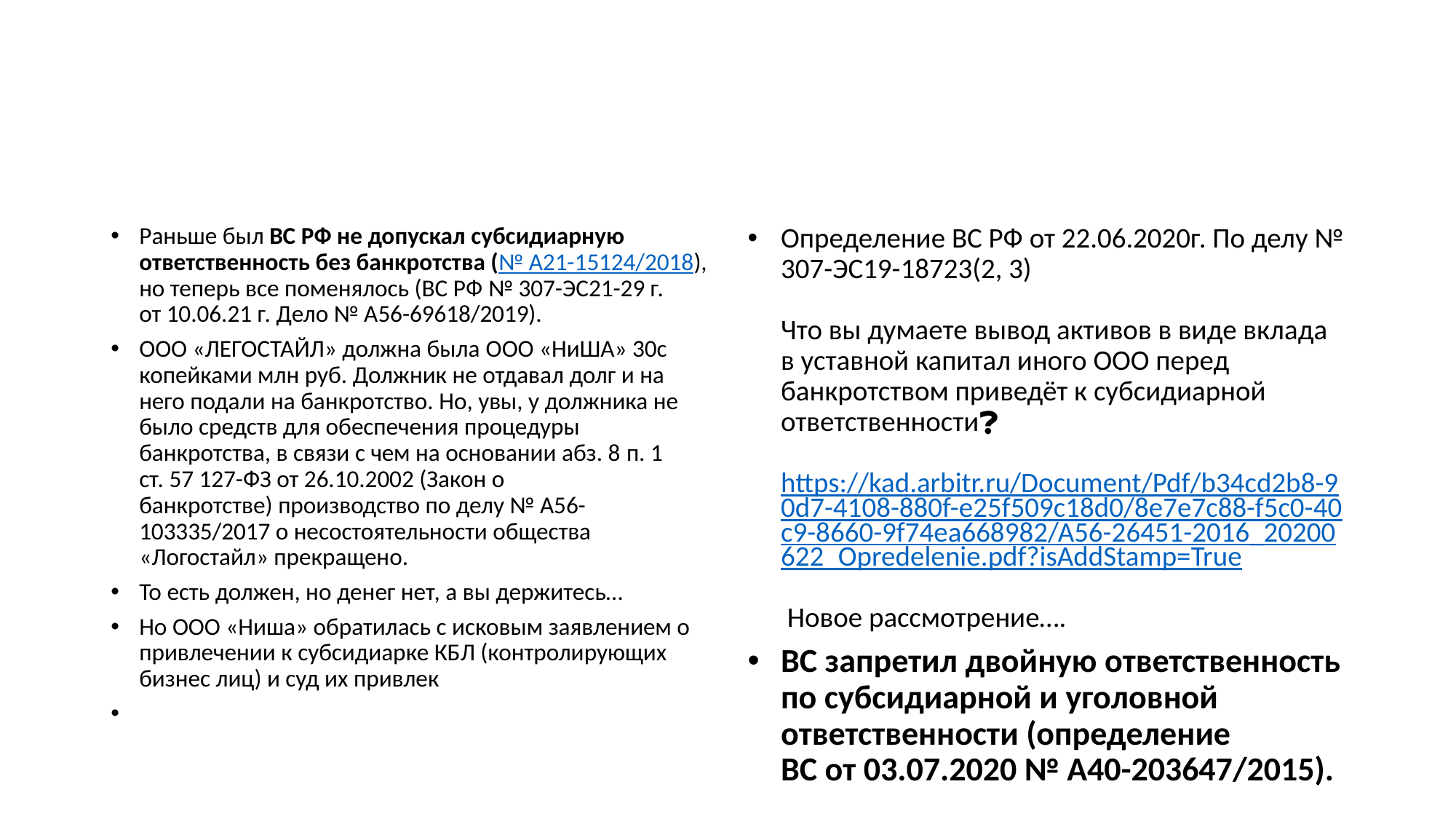

#
Раньше был ВС РФ не допускал субсидиарную ответственность без банкротства (№ А21-15124/2018), но теперь все поменялось (ВС РФ № 307-ЭС21-29 г. от 10.06.21 г. Дело № А56-69618/2019).
ООО «ЛЕГОСТАЙЛ» должна была ООО «НиША» 30с копейками млн руб. Должник не отдавал долг и на него подали на банкротство. Но, увы, у должника не было средств для обеспечения процедуры банкротства, в связи с чем на основании абз. 8 п. 1 ст. 57 127-ФЗ от 26.10.2002 (Закон о банкротстве) производство по делу № А56-103335/2017 о несостоятельности общества «Логостайл» прекращено.
То есть должен, но денег нет, а вы держитесь…
Но ООО «Ниша» обратилась с исковым заявлением о привлечении к субсидиарке КБЛ (контролирующих бизнес лиц) и суд их привлек

Определение ВС РФ от 22.06.2020г. По делу № 307-ЭС19-18723(2, 3)
 
Что вы думаете вывод активов в виде вклада в уставной капитал иного ООО перед банкротством приведёт к субсидиарной ответственности❓
 
https://kad.arbitr.ru/Document/Pdf/b34cd2b8-90d7-4108-880f-e25f509c18d0/8e7e7c88-f5c0-40c9-8660-9f74ea668982/A56-26451-2016_20200622_Opredelenie.pdf?isAddStamp=True
 Новое рассмотрение….
ВС запретил двойную ответственность по субсидиарной и уголовной ответственности (определение ВС от 03.07.2020 № А40-203647/2015).